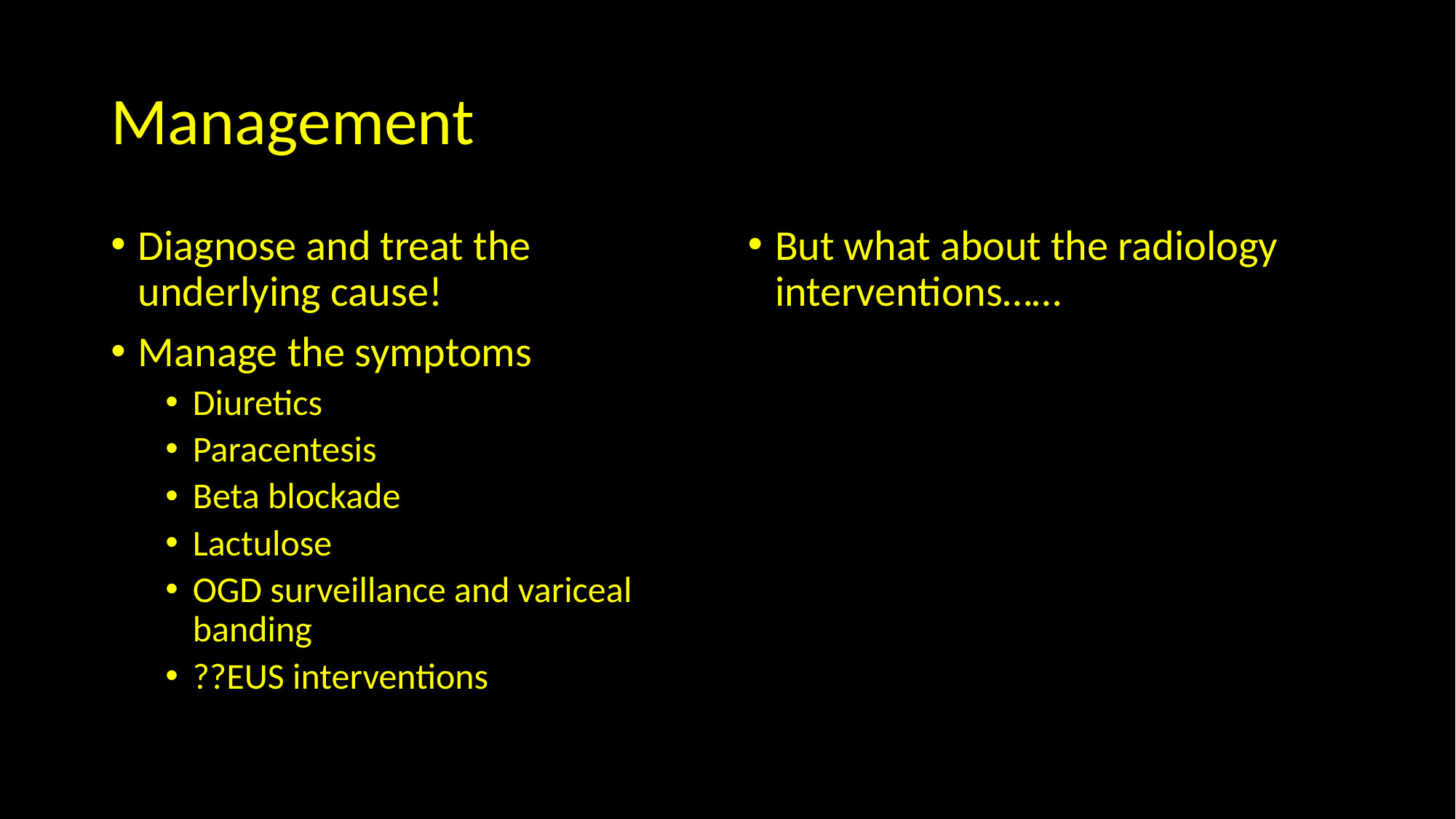

# Management
Diagnose and treat the underlying cause!
Manage the symptoms
Diuretics
Paracentesis
Beta blockade
Lactulose
OGD surveillance and variceal banding
??EUS interventions
But what about the radiology interventions……